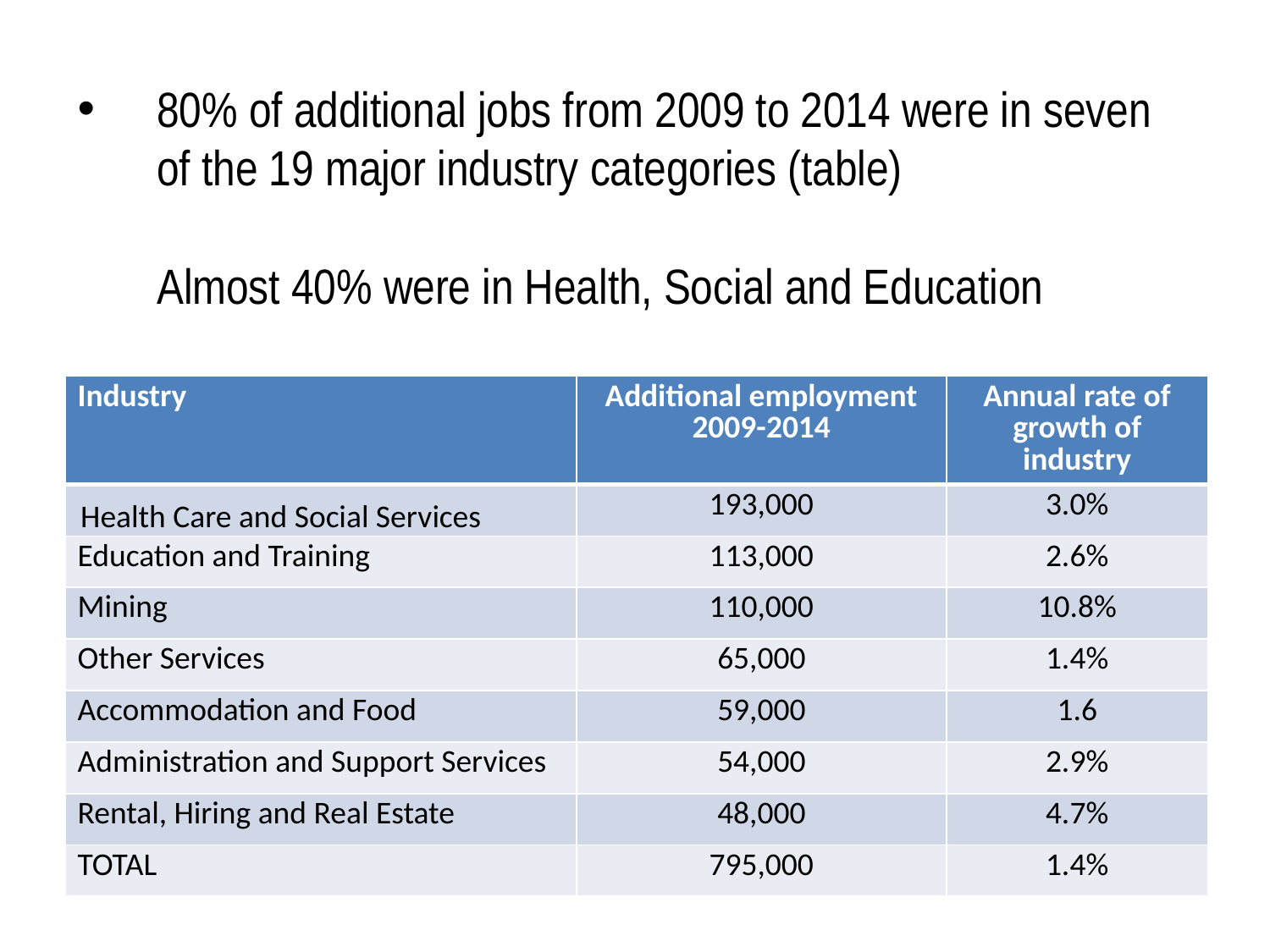

# 80% of additional jobs from 2009 to 2014 were in seven of the 19 major industry categories (table) Almost 40% were in Health, Social and Education
| Industry | Additional employment 2009-2014 | Annual rate of growth of industry |
| --- | --- | --- |
| Health Care and Social Services | 193,000 | 3.0% |
| Education and Training | 113,000 | 2.6% |
| Mining | 110,000 | 10.8% |
| Other Services | 65,000 | 1.4% |
| Accommodation and Food | 59,000 | 1.6 |
| Administration and Support Services | 54,000 | 2.9% |
| Rental, Hiring and Real Estate | 48,000 | 4.7% |
| TOTAL | 795,000 | 1.4% |